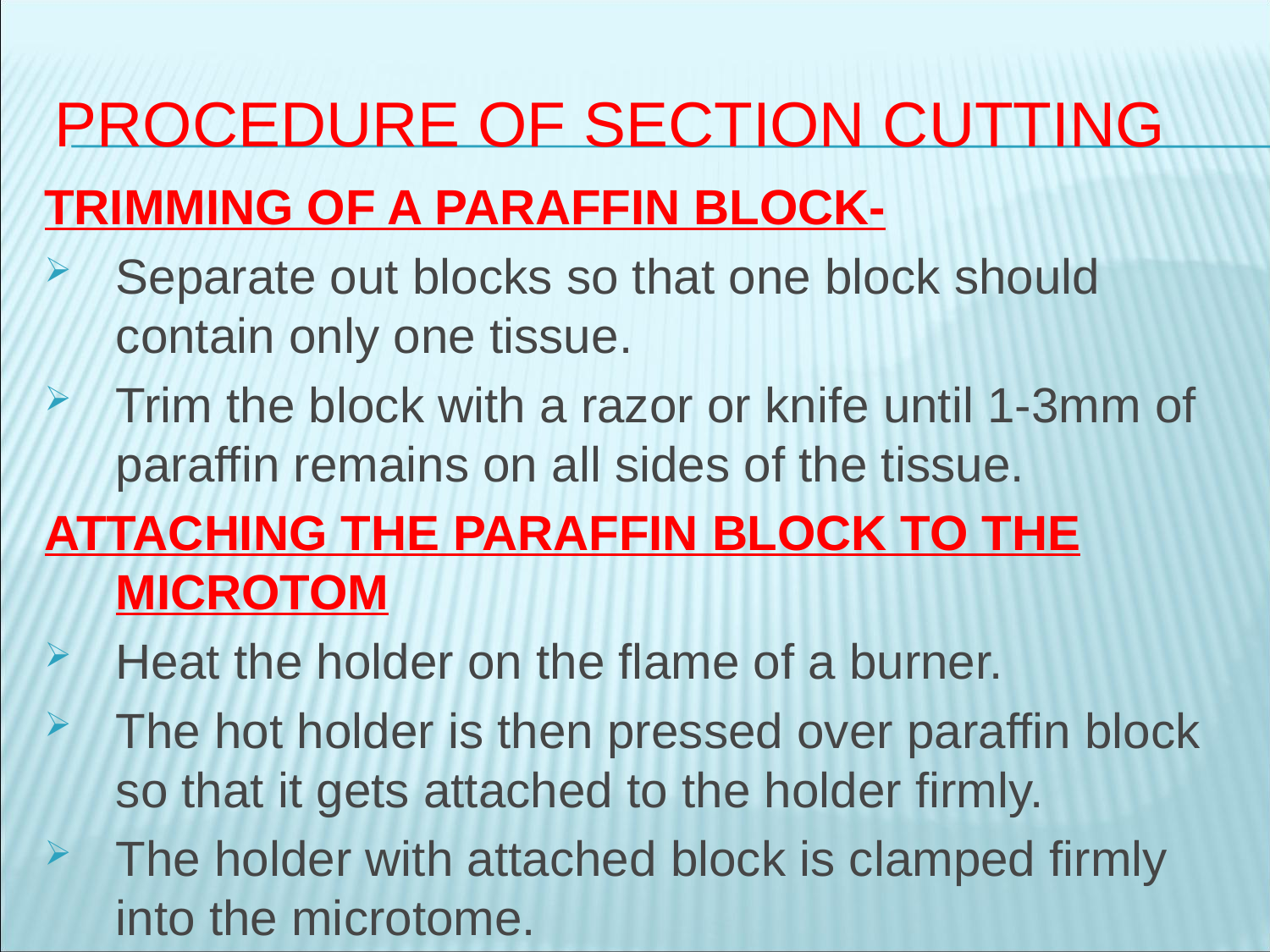

# Procedure of section cutting
TRIMMING OF A PARAFFIN BLOCK-
Separate out blocks so that one block should contain only one tissue.
Trim the block with a razor or knife until 1-3mm of paraffin remains on all sides of the tissue.
ATTACHING THE PARAFFIN BLOCK TO THE MICROTOM
Heat the holder on the flame of a burner.
The hot holder is then pressed over paraffin block so that it gets attached to the holder firmly.
The holder with attached block is clamped firmly into the microtome.